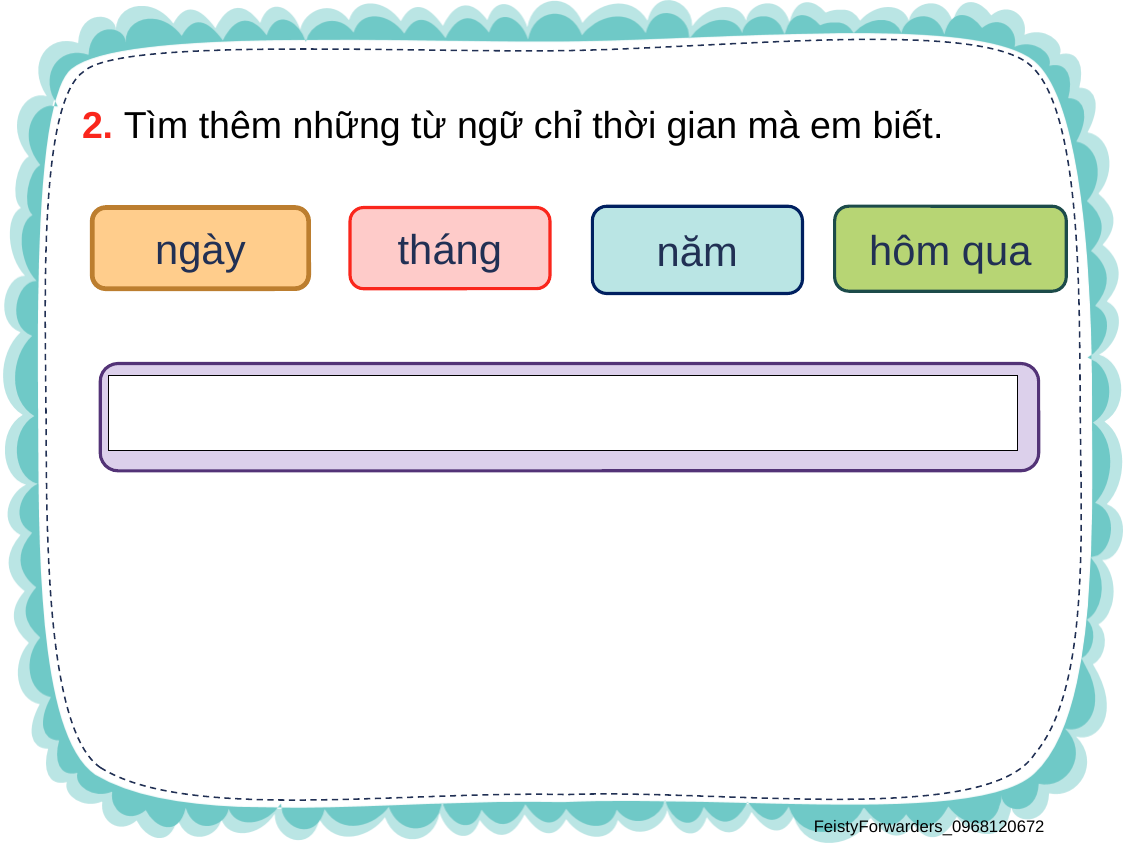

2. Tìm thêm những từ ngữ chỉ thời gian mà em biết.
hôm qua
năm
tháng
ngày